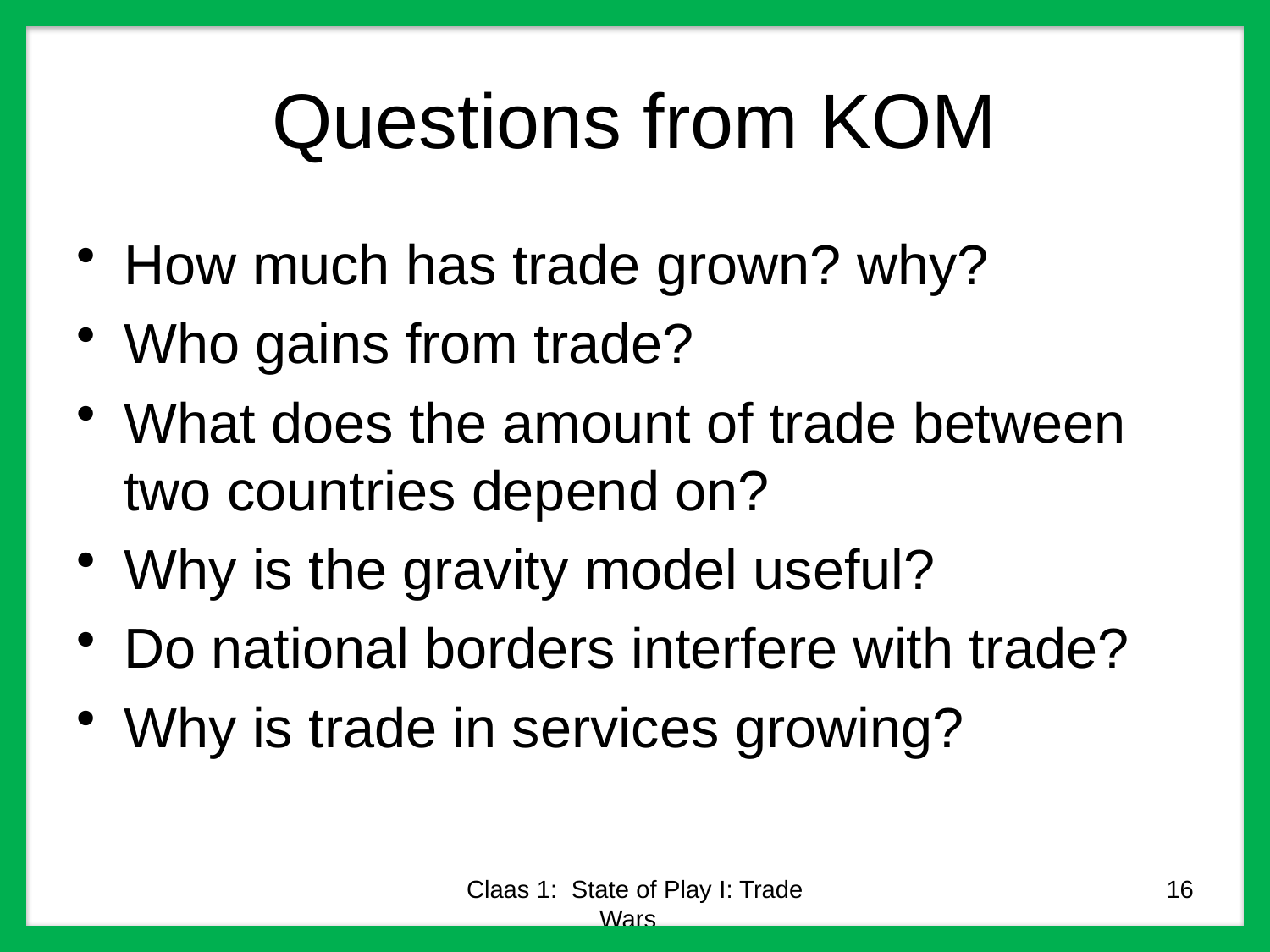

# Questions from KOM
How much has trade grown? why?
Who gains from trade?
What does the amount of trade between two countries depend on?
Why is the gravity model useful?
Do national borders interfere with trade?
Why is trade in services growing?
Claas 1:  State of Play I: Trade Wars
16